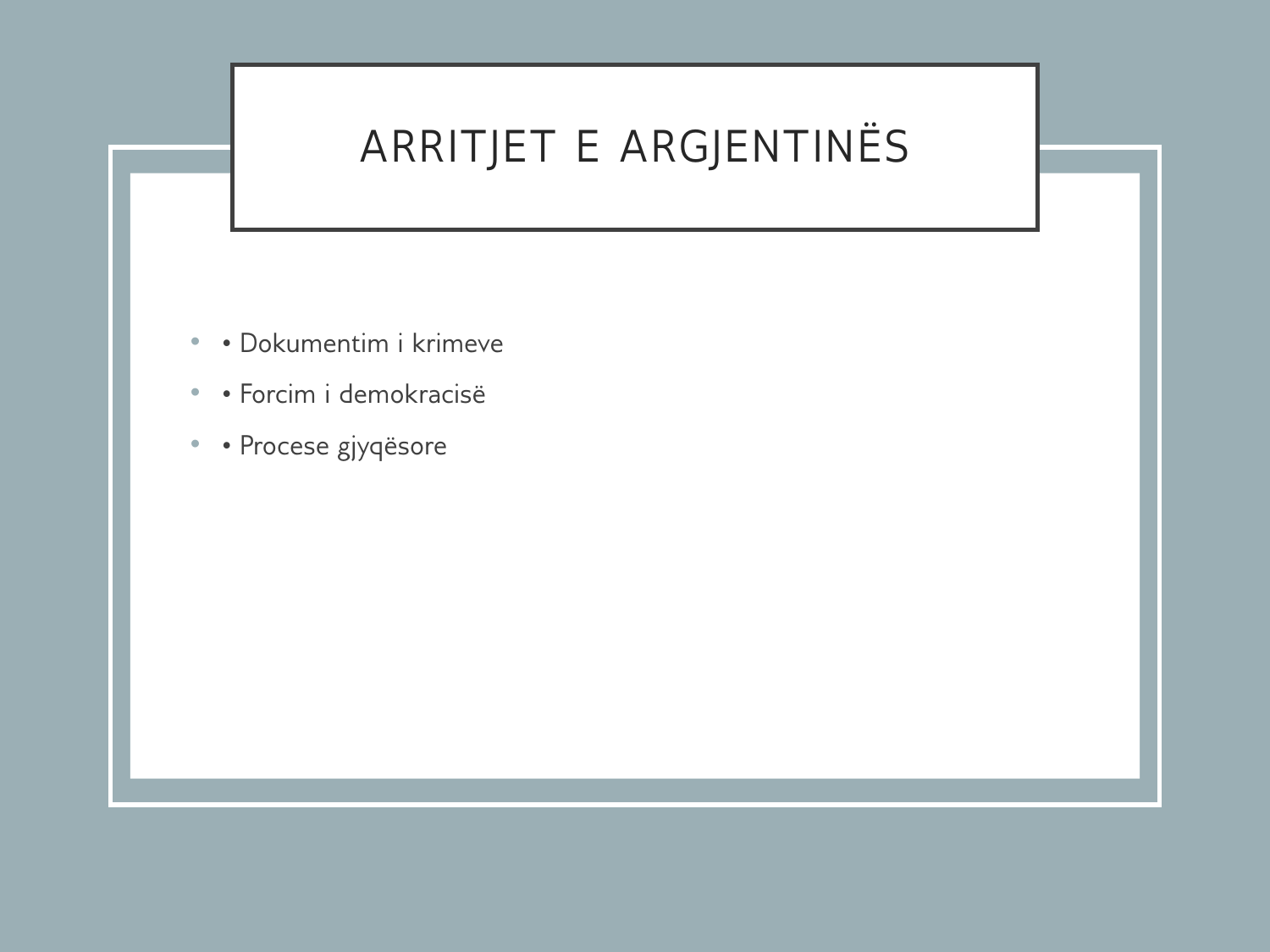

# Arritjet e Argjentinës

• Dokumentim i krimeve
• Forcim i demokracisë
• Procese gjyqësore